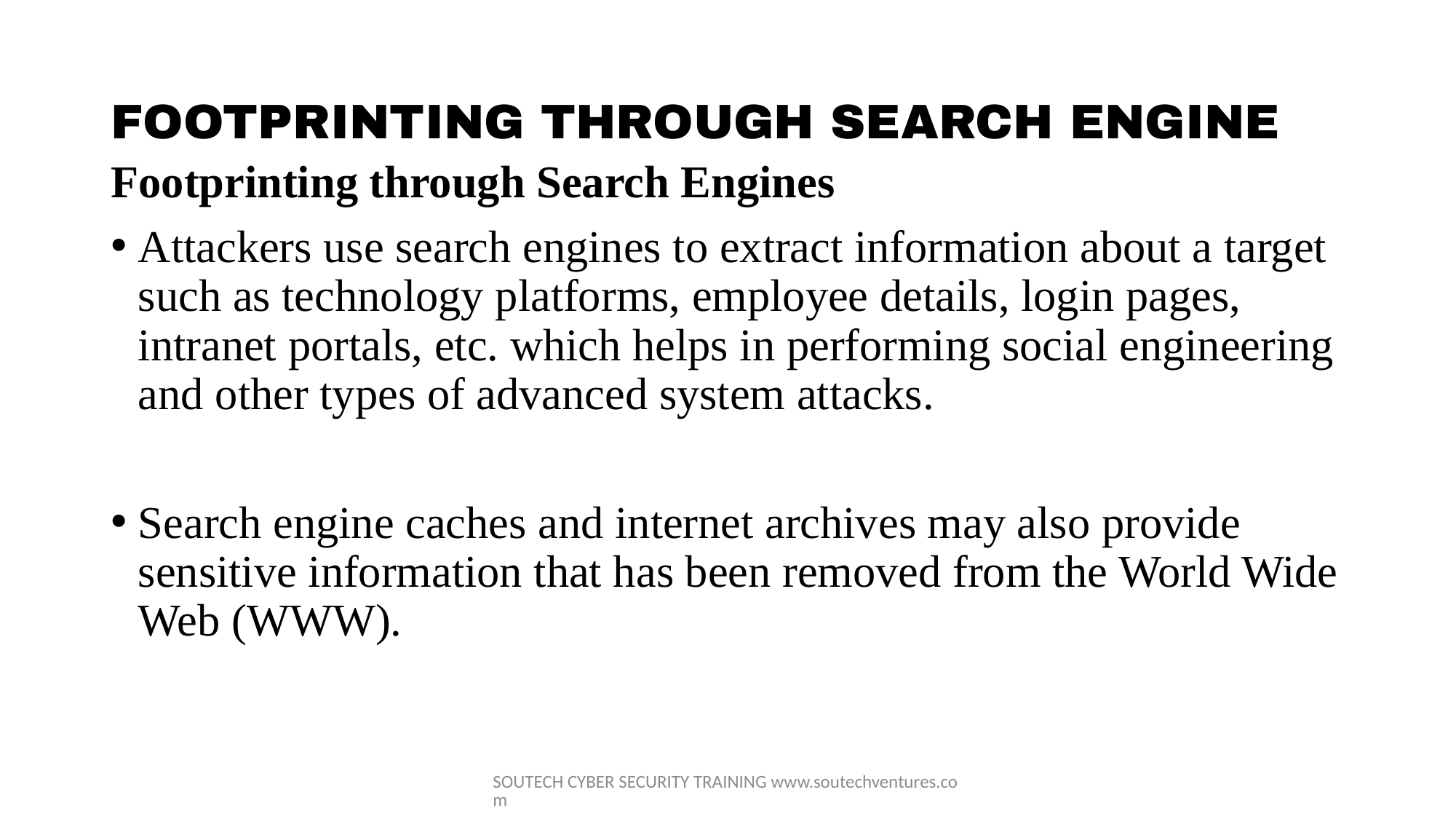

# FOOTPRINTING THROUGH SEARCH ENGINE
Footprinting through Search Engines
Attackers use search engines to extract information about a target such as technology platforms, employee details, login pages, intranet portals, etc. which helps in performing social engineering and other types of advanced system attacks.

Search engine caches and internet archives may also provide sensitive information that has been removed from the World Wide Web (WWW).

SOUTECH CYBER SECURITY TRAINING www.soutechventures.com